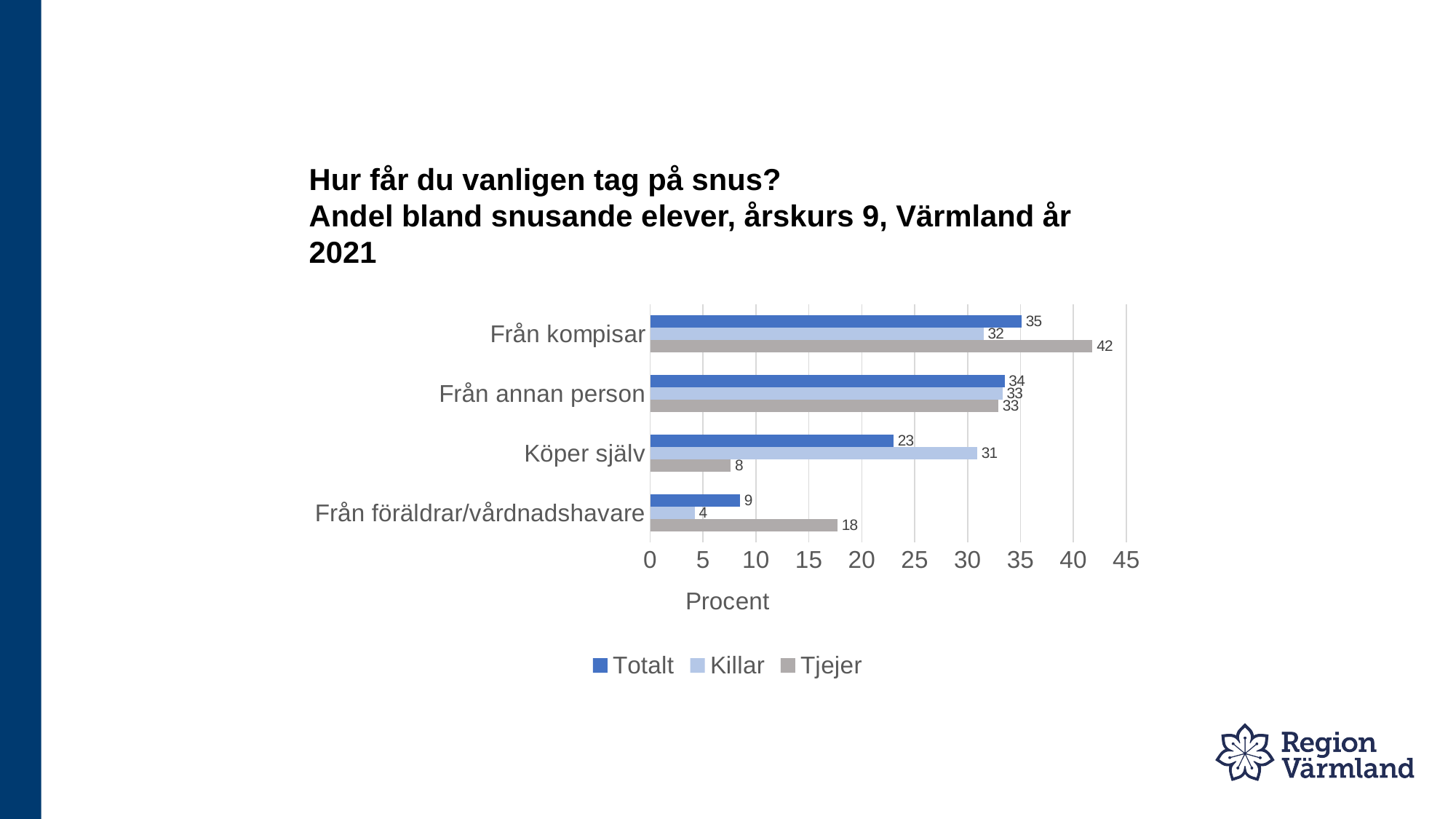

# Hur får du vanligen tag på snus? Andel bland snusande elever, årskurs 9, Värmland år 2021

### Chart

| Category | Tjejer | Killar | Totalt |
|---|---|---|---|
| Från föräldrar/vårdnadshavare | 17.7 | 4.2 | 8.5 |
| Köper själv | 7.6 | 30.9 | 23.0 |
| Från annan person | 32.9 | 33.3 | 33.5 |
| Från kompisar | 41.8 | 31.5 | 35.1 |